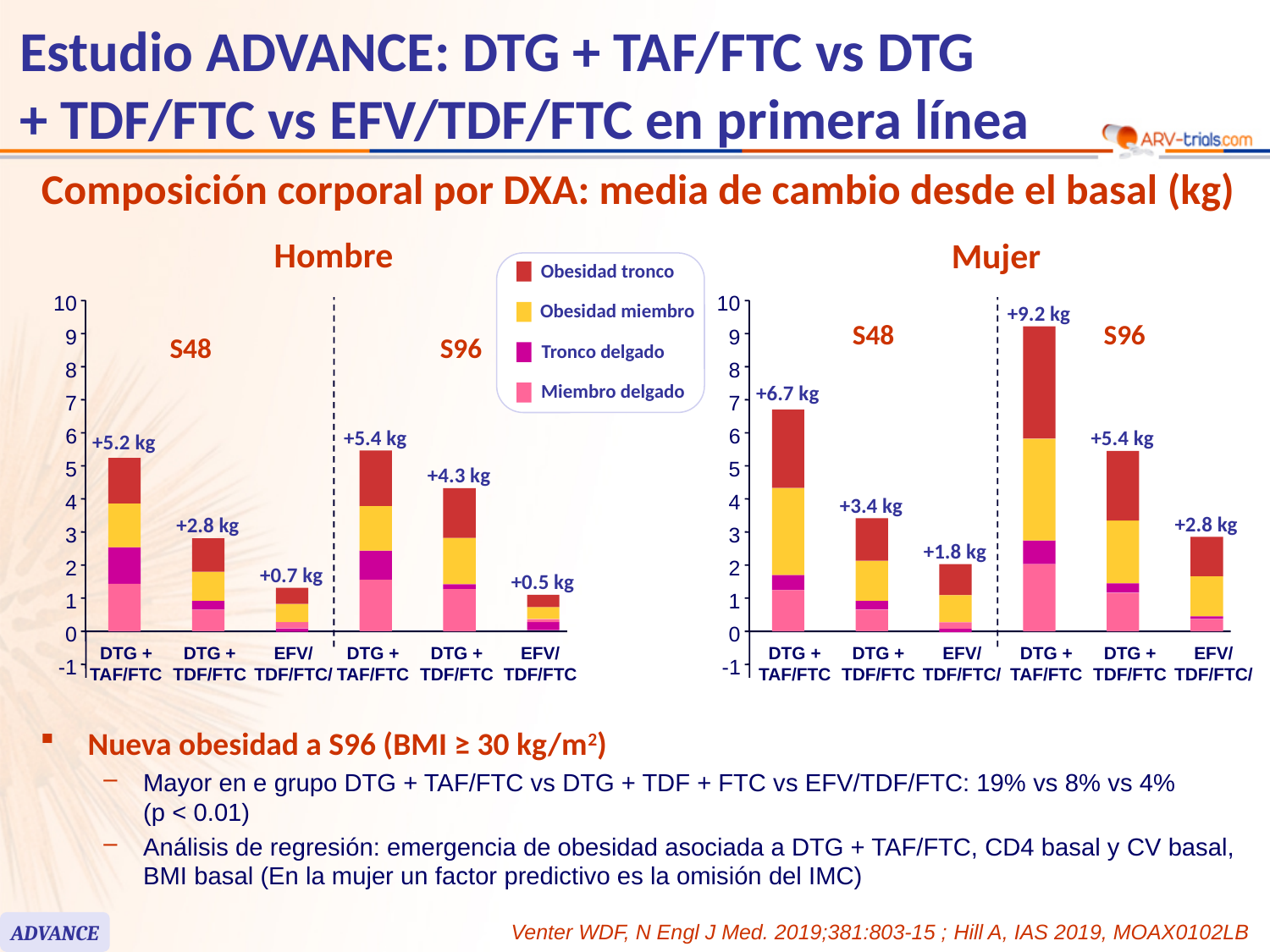

100
# Estudio ADVANCE: DTG + TAF/FTC vs DTG + TDF/FTC vs EFV/TDF/FTC en primera línea

Composición corporal por DXA: media de cambio desde el basal (kg)
Hombre
Mujer

Obesidad tronco

Obesidad miembro

Tronco delgado

Miembro delgado

10

9
S48
S96

8

7

6
+5.4 kg
+5.2 kg

5

+4.3 kg

4

+2.8 kg
3

2
+0.7 kg

+0.5 kg

1

0

DTG +
TAF/FTC
DTG +
TDF/FTC
EFV/
TDF/FTC/
DTG +
TAF/FTC
DTG +
TDF/FTC
EFV/
TDF/FTC
-1

10

+9.2 kg

S48
S96
9

8

+6.7 kg
7

6
+5.4 kg

5

4
+3.4 kg

+2.8 kg

3

+1.8 kg

2

1

0

DTG +
TAF/FTC
DTG +
TDF/FTC
EFV/
TDF/FTC/
DTG +
TAF/FTC
DTG +
TDF/FTC
EFV/
TDF/FTC/
-1

Nueva obesidad a S96 (BMI ≥ 30 kg/m2)
Mayor en e grupo DTG + TAF/FTC vs DTG + TDF + FTC vs EFV/TDF/FTC: 19% vs 8% vs 4%
(p < 0.01)
Análisis de regresión: emergencia de obesidad asociada a DTG + TAF/FTC, CD4 basal y CV basal,  BMI basal (En la mujer un factor predictivo es la omisión del IMC)
ADVANCE
Venter WDF, N Engl J Med. 2019;381:803-15 ; Hill A, IAS 2019, MOAX0102LB